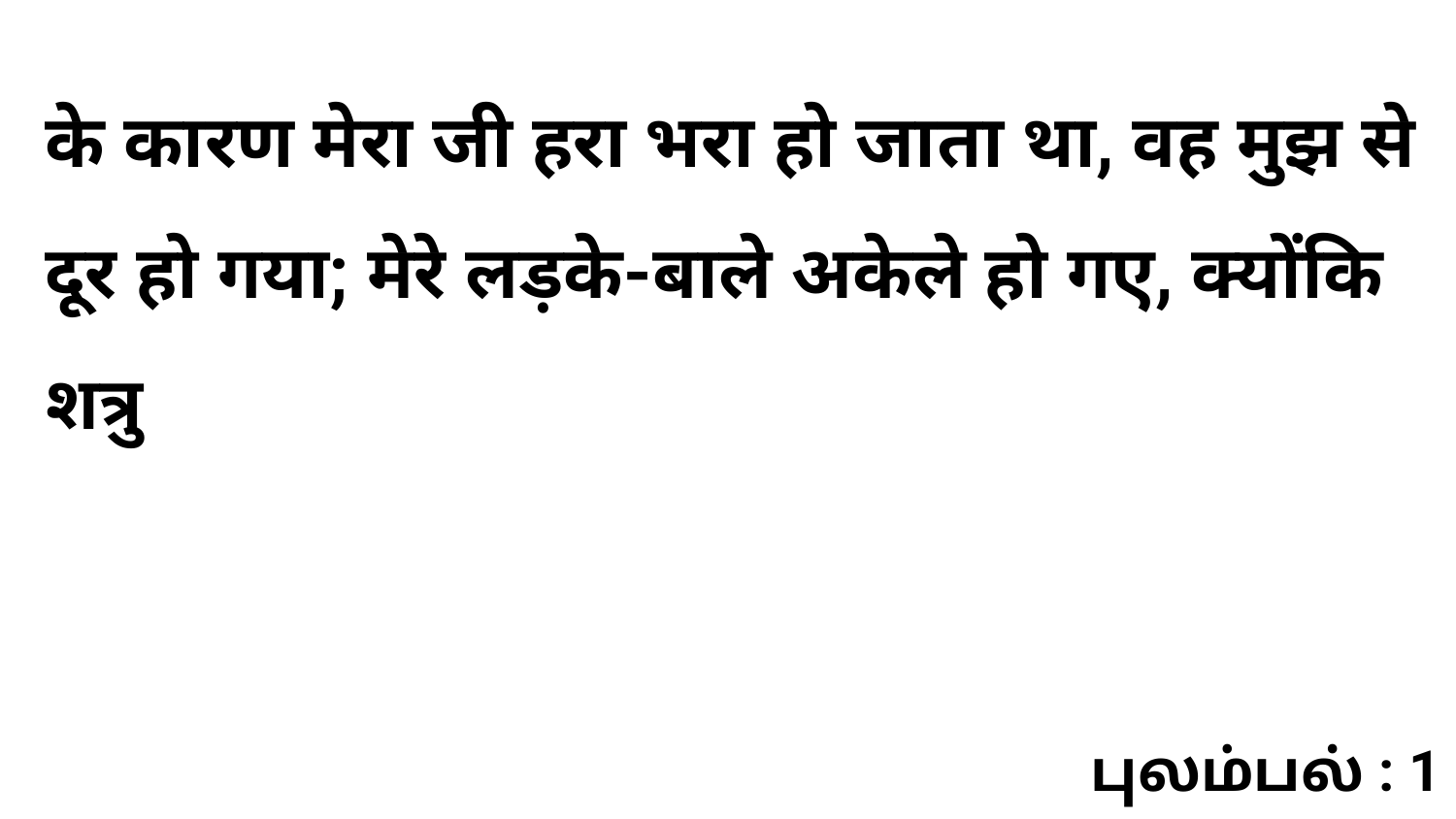

के कारण मेरा जी हरा भरा हो जाता था, वह मुझ से दूर हो गया; मेरे लड़के-बाले अकेले हो गए, क्योंकि शत्रु
புலம்பல் : 1